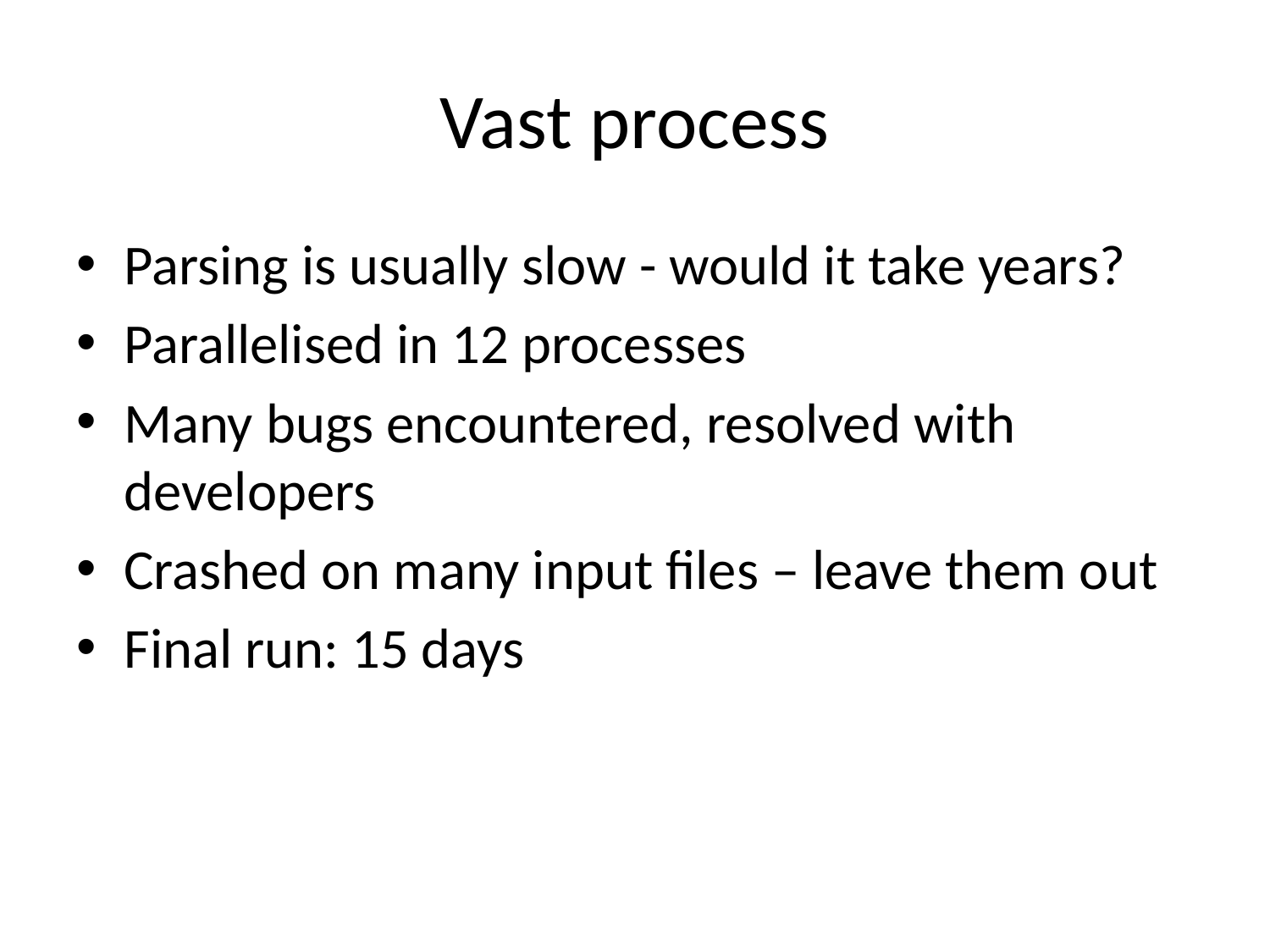

# Vast process
Parsing is usually slow - would it take years?
Parallelised in 12 processes
Many bugs encountered, resolved with developers
Crashed on many input files – leave them out
Final run: 15 days